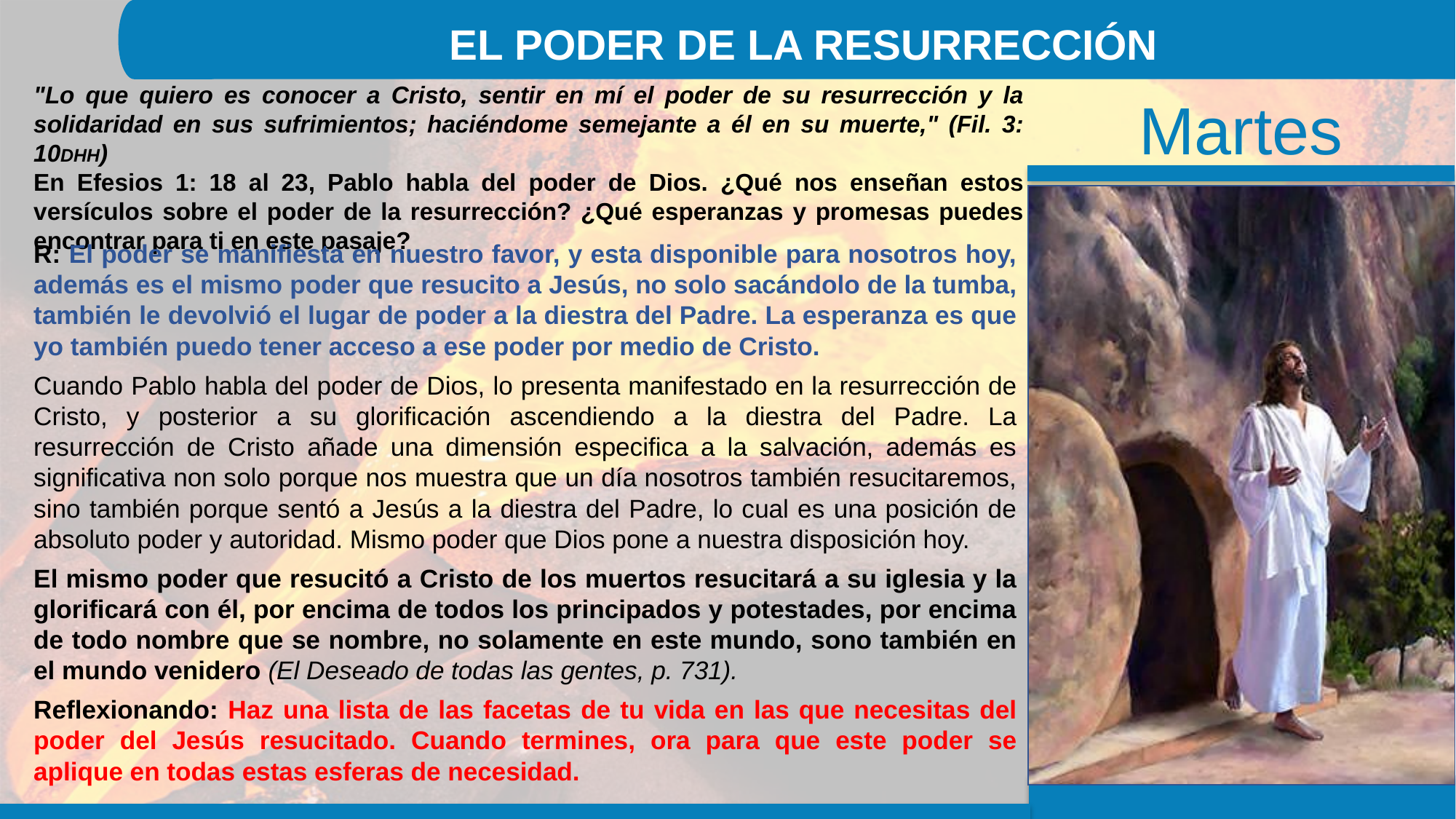

EL PODER DE LA RESURRECCIÓN
"Lo que quiero es conocer a Cristo, sentir en mí el poder de su resurrección y la solidaridad en sus sufrimientos; haciéndome semejante a él en su muerte," (Fil. 3: 10DHH)
En Efesios 1: 18 al 23, Pablo habla del poder de Dios. ¿Qué nos enseñan estos versículos sobre el poder de la resurrección? ¿Qué esperanzas y promesas puedes encontrar para ti en este pasaje?

R: El poder se manifiesta en nuestro favor, y esta disponible para nosotros hoy, además es el mismo poder que resucito a Jesús, no solo sacándolo de la tumba, también le devolvió el lugar de poder a la diestra del Padre. La esperanza es que yo también puedo tener acceso a ese poder por medio de Cristo.
Cuando Pablo habla del poder de Dios, lo presenta manifestado en la resurrección de Cristo, y posterior a su glorificación ascendiendo a la diestra del Padre. La resurrección de Cristo añade una dimensión especifica a la salvación, además es significativa non solo porque nos muestra que un día nosotros también resucitaremos, sino también porque sentó a Jesús a la diestra del Padre, lo cual es una posición de absoluto poder y autoridad. Mismo poder que Dios pone a nuestra disposición hoy.
El mismo poder que resucitó a Cristo de los muertos resucitará a su iglesia y la glorificará con él, por encima de todos los principados y potestades, por encima de todo nombre que se nombre, no solamente en este mundo, sono también en el mundo venidero (El Deseado de todas las gentes, p. 731).
Reflexionando: Haz una lista de las facetas de tu vida en las que necesitas del poder del Jesús resucitado. Cuando termines, ora para que este poder se aplique en todas estas esferas de necesidad.